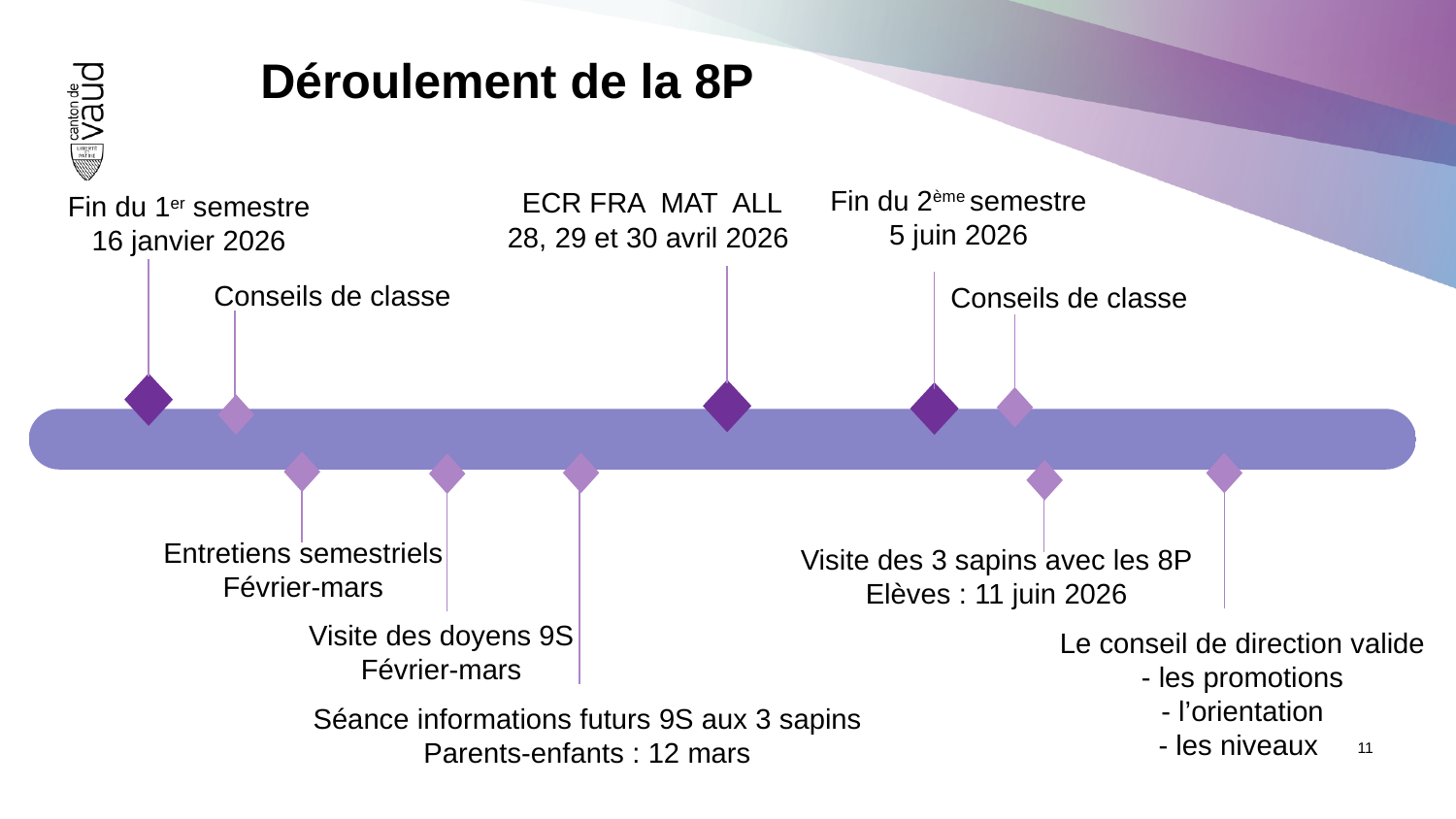

# Déroulement de la 8P

Fin du 2ème semestre
5 juin 2026
       ECR FRA  MAT  ALL
      28, 29 et 30 avril 2026
Fin du 1er semestre
16 janvier 2026
Conseils de classe
Conseils de classe

Entretiens semestriels
Février-mars
Visite des 3 sapins avec les 8P
Elèves : 11 juin 2026
Visite des doyens 9S
Février-mars
Le conseil de direction valide
- les promotions
- l’orientation
- les niveaux
Séance informations futurs 9S aux 3 sapins
Parents-enfants : 12 mars
11